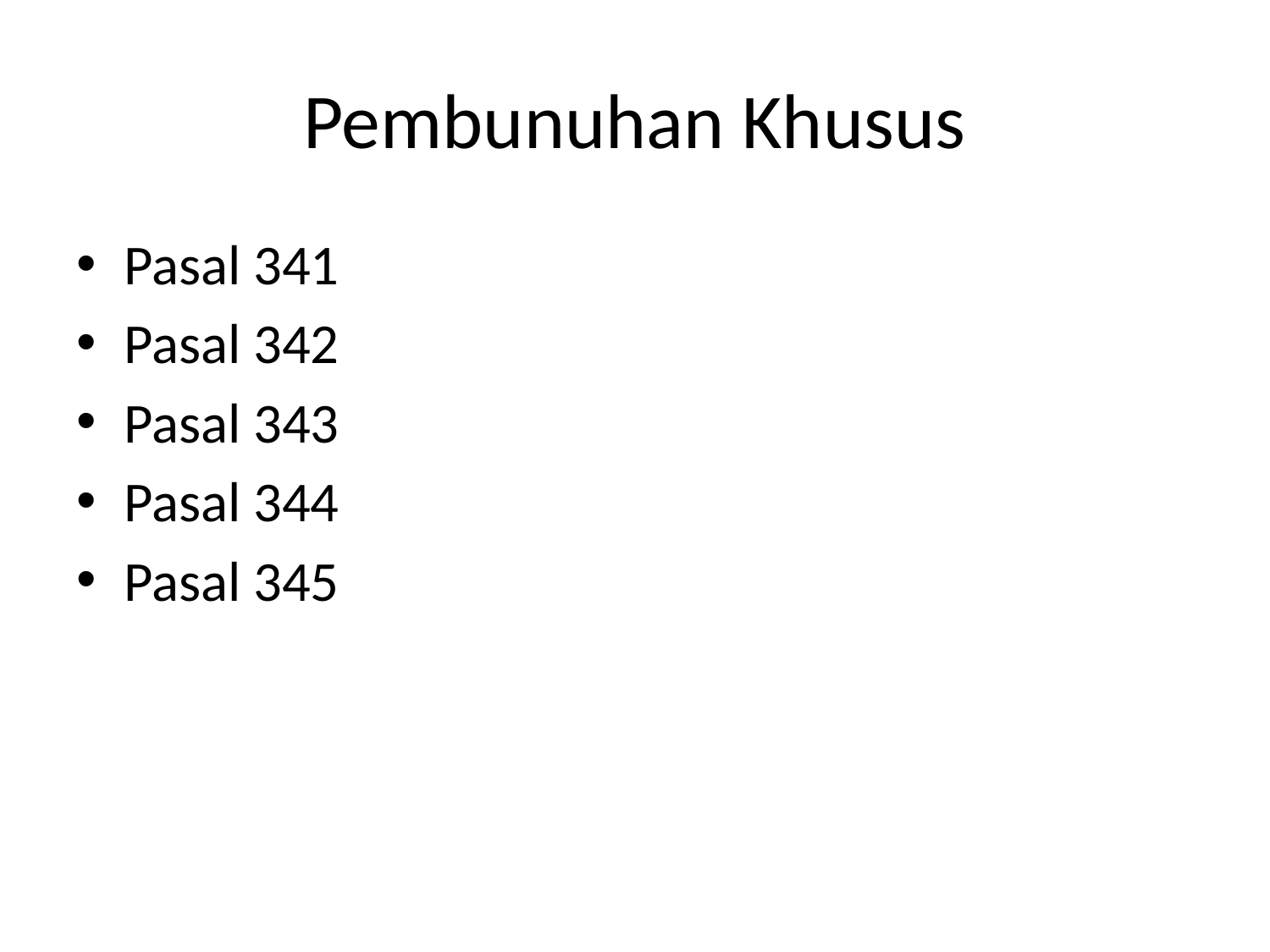

# Pembunuhan Khusus
Pasal 341
Pasal 342
Pasal 343
Pasal 344
Pasal 345